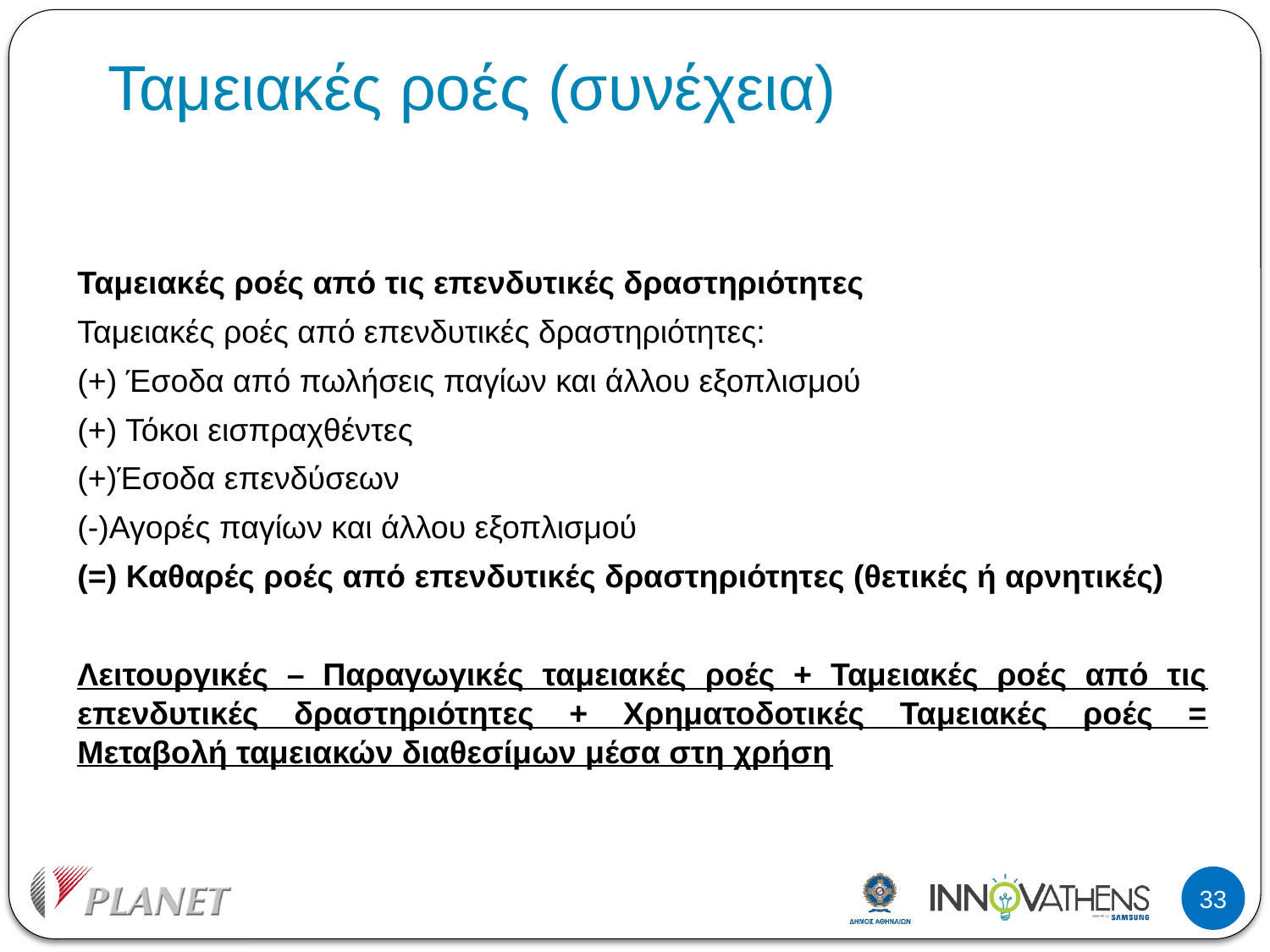

# Ταμειακές ροές (συνέχεια)

Ταμειακές ροές από τις επενδυτικές δραστηριότητες
Ταμειακές ροές από επενδυτικές δραστηριότητες:
(+) Έσοδα από πωλήσεις παγίων και άλλου εξοπλισμού
(+) Τόκοι εισπραχθέντες
(+)Έσοδα επενδύσεων
(-)Αγορές παγίων και άλλου εξοπλισμού
(=) Καθαρές ροές από επενδυτικές δραστηριότητες (θετικές ή αρνητικές)

Λειτουργικές – Παραγωγικές ταμειακές ροές + Ταμειακές ροές από τις επενδυτικές δραστηριότητες + Χρηματοδοτικές Ταμειακές ροές = Μεταβολή ταμειακών διαθεσίμων μέσα στη χρήση